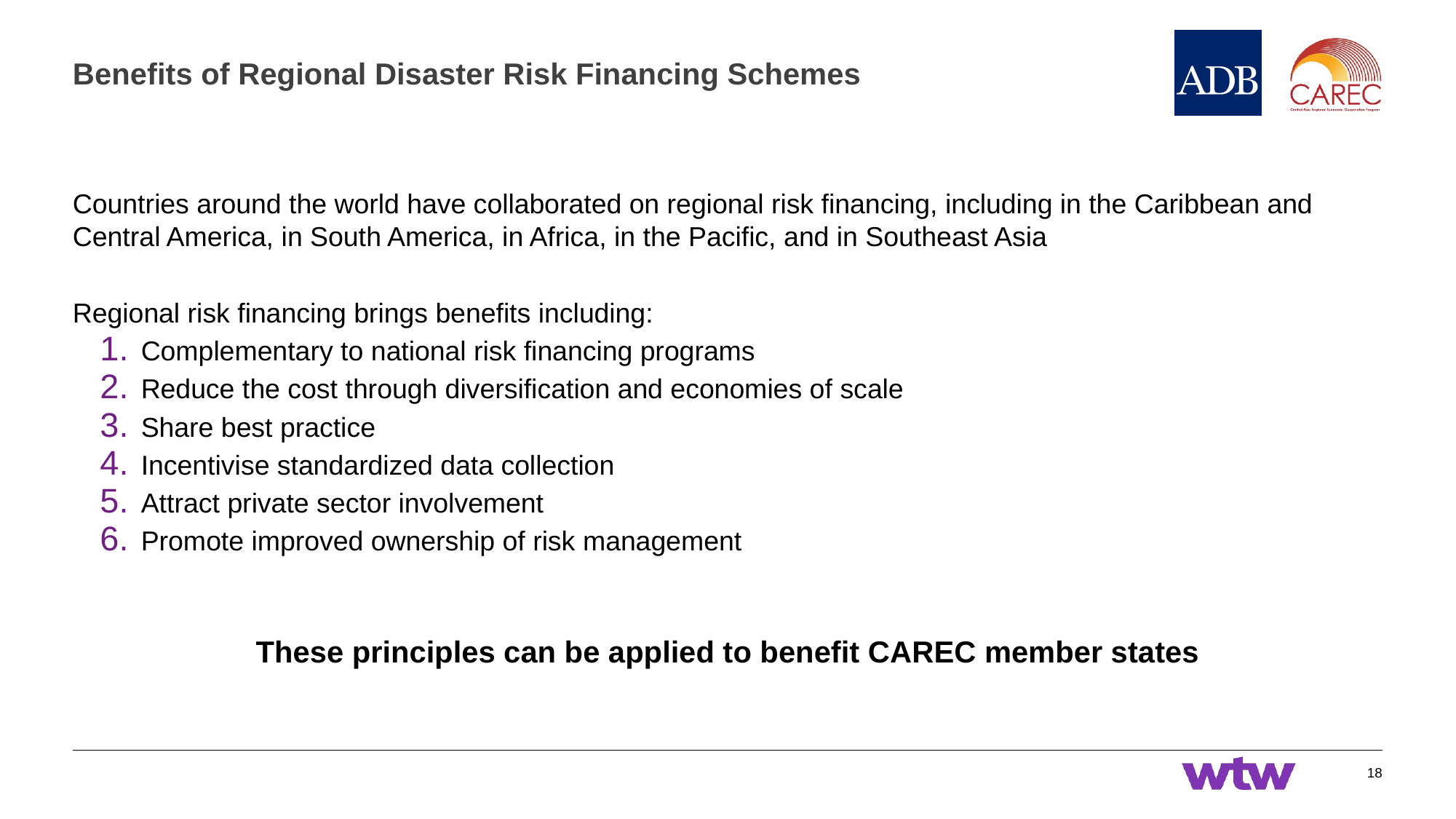

# Benefits of Regional Disaster Risk Financing Schemes

Countries around the world have collaborated on regional risk financing, including in the Caribbean and Central America, in South America, in Africa, in the Pacific, and in Southeast Asia

Regional risk financing brings benefits including:
Complementary to national risk financing programs
Reduce the cost through diversification and economies of scale
Share best practice
Incentivise standardized data collection
Attract private sector involvement
Promote improved ownership of risk management
These principles can be applied to benefit CAREC member states
18